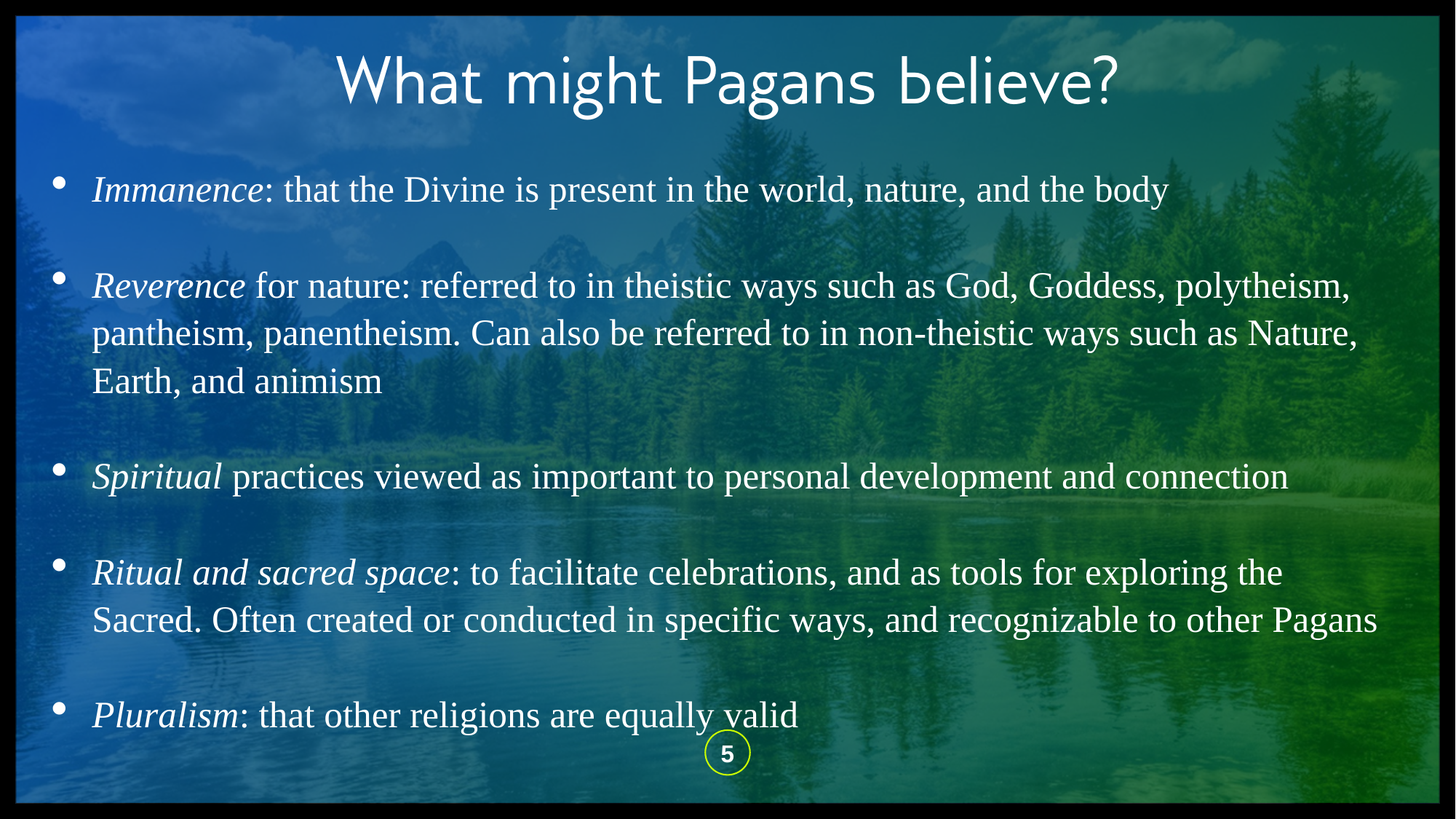

# What might Pagans believe?
Immanence: that the Divine is present in the world, nature, and the body

Reverence for nature: referred to in theistic ways such as God, Goddess, polytheism, pantheism, panentheism. Can also be referred to in non-theistic ways such as Nature, Earth, and animism

Spiritual practices viewed as important to personal development and connection

Ritual and sacred space: to facilitate celebrations, and as tools for exploring the Sacred. Often created or conducted in specific ways, and recognizable to other Pagans

Pluralism: that other religions are equally valid
5